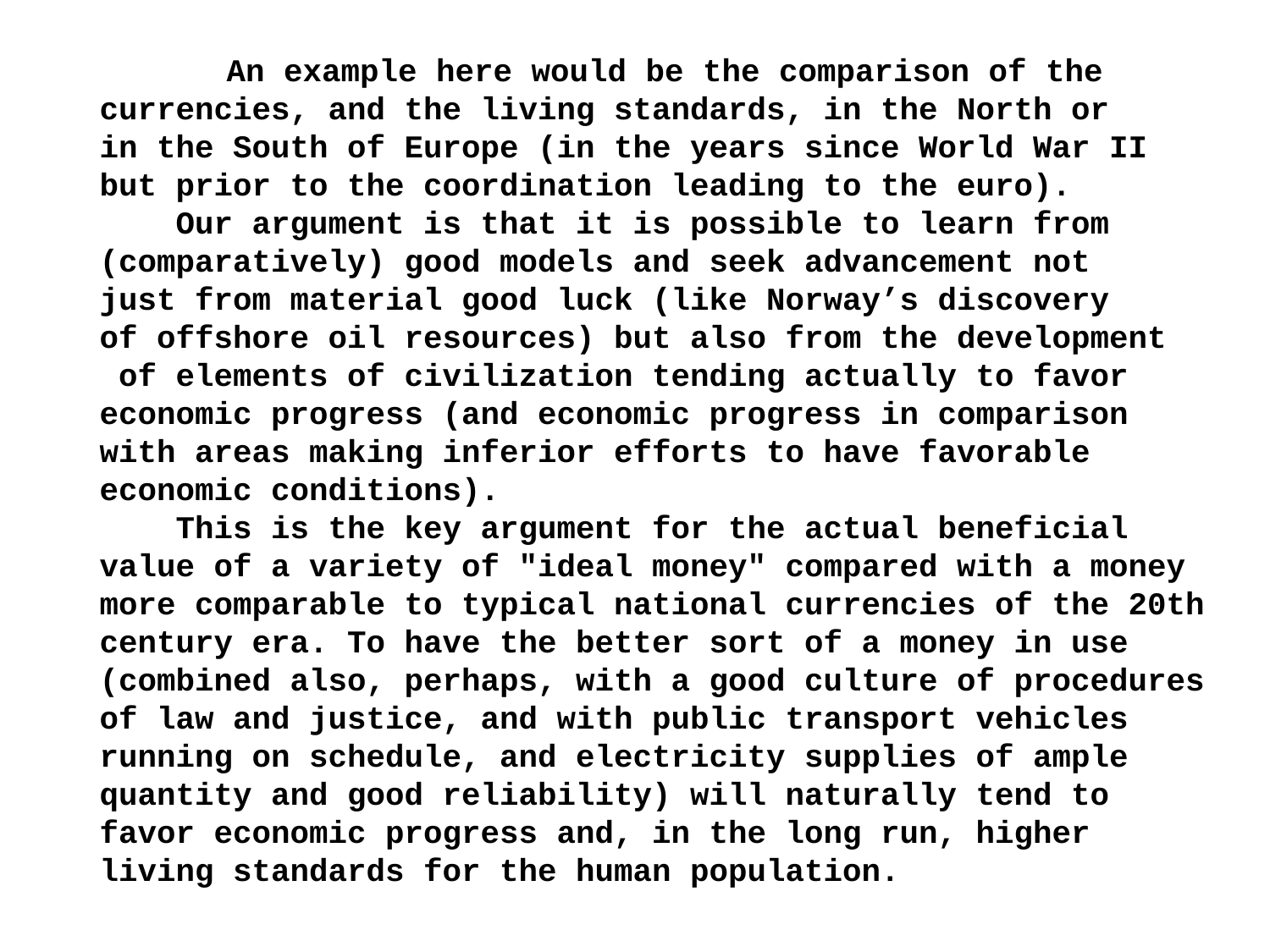

An example here would be the comparison of the currencies, and the living standards, in the North or    in the South of Europe (in the years since World War II but prior to the coordination leading to the euro).
    Our argument is that it is possible to learn from (comparatively) good models and seek advancement not   just from material good luck (like Norway’s discovery    of offshore oil resources) but also from the development    of elements of civilization tending actually to favor economic progress (and economic progress in comparison with areas making inferior efforts to have favorable economic conditions).
    This is the key argument for the actual beneficial value of a variety of "ideal money" compared with a money more comparable to typical national currencies of the 20th century era. To have the better sort of a money in use (combined also, perhaps, with a good culture of procedures of law and justice, and with public transport vehicles running on schedule, and electricity supplies of ample quantity and good reliability) will naturally tend to favor economic progress and, in the long run, higher living standards for the human population.